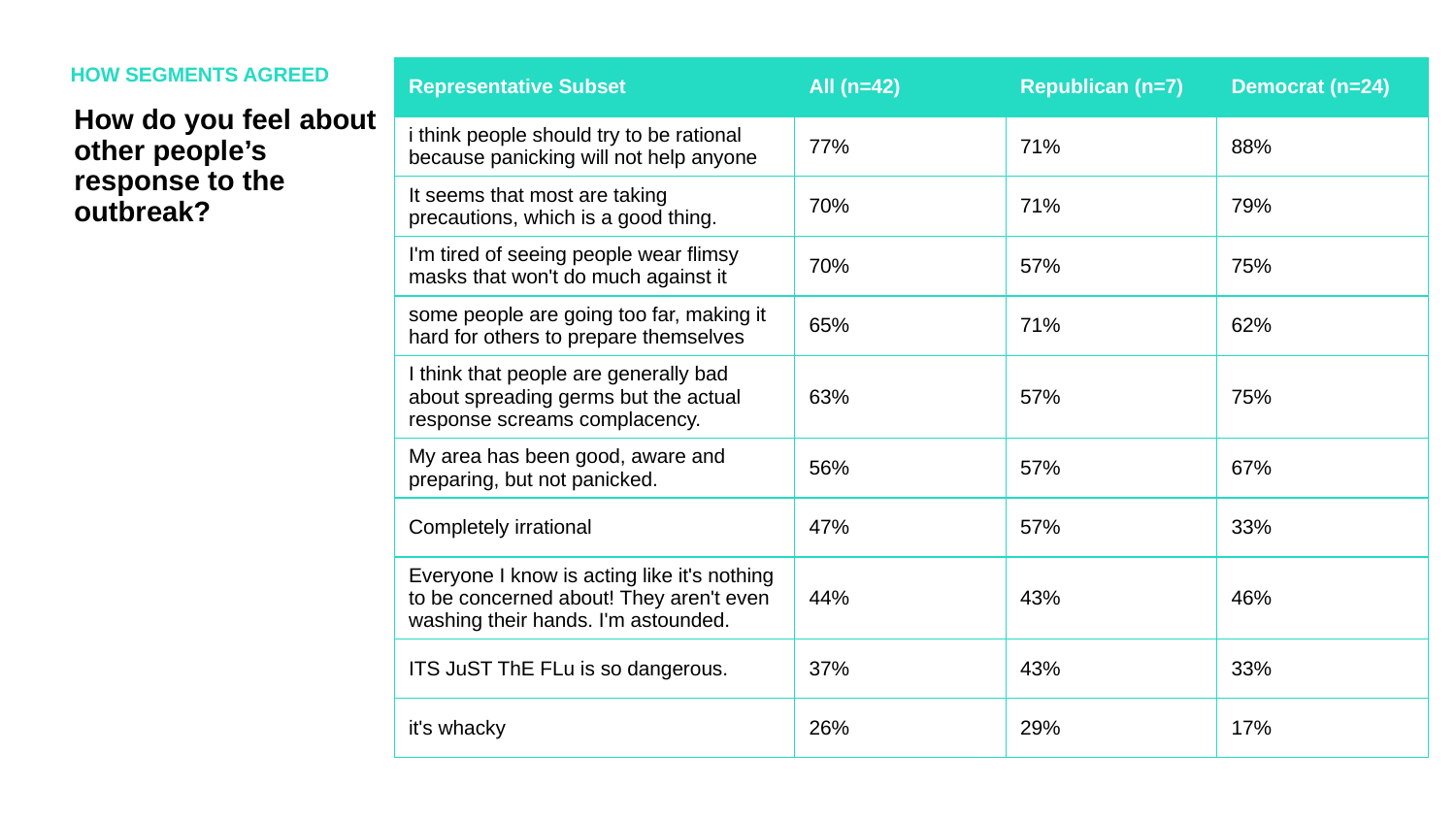

HOW SEGMENTS AGREED
| Representative Subset | All (n=42) | Republican (n=7) | Democrat (n=24) |
| --- | --- | --- | --- |
| i think people should try to be rational because panicking will not help anyone | 77% | 71% | 88% |
| It seems that most are taking precautions, which is a good thing. | 70% | 71% | 79% |
| I'm tired of seeing people wear flimsy masks that won't do much against it | 70% | 57% | 75% |
| some people are going too far, making it hard for others to prepare themselves | 65% | 71% | 62% |
| I think that people are generally bad about spreading germs but the actual response screams complacency. | 63% | 57% | 75% |
| My area has been good, aware and preparing, but not panicked. | 56% | 57% | 67% |
| Completely irrational | 47% | 57% | 33% |
| Everyone I know is acting like it's nothing to be concerned about! They aren't even washing their hands. I'm astounded. | 44% | 43% | 46% |
| ITS JuST ThE FLu is so dangerous. | 37% | 43% | 33% |
| it's whacky | 26% | 29% | 17% |
How do you feel about other people’s response to the outbreak?